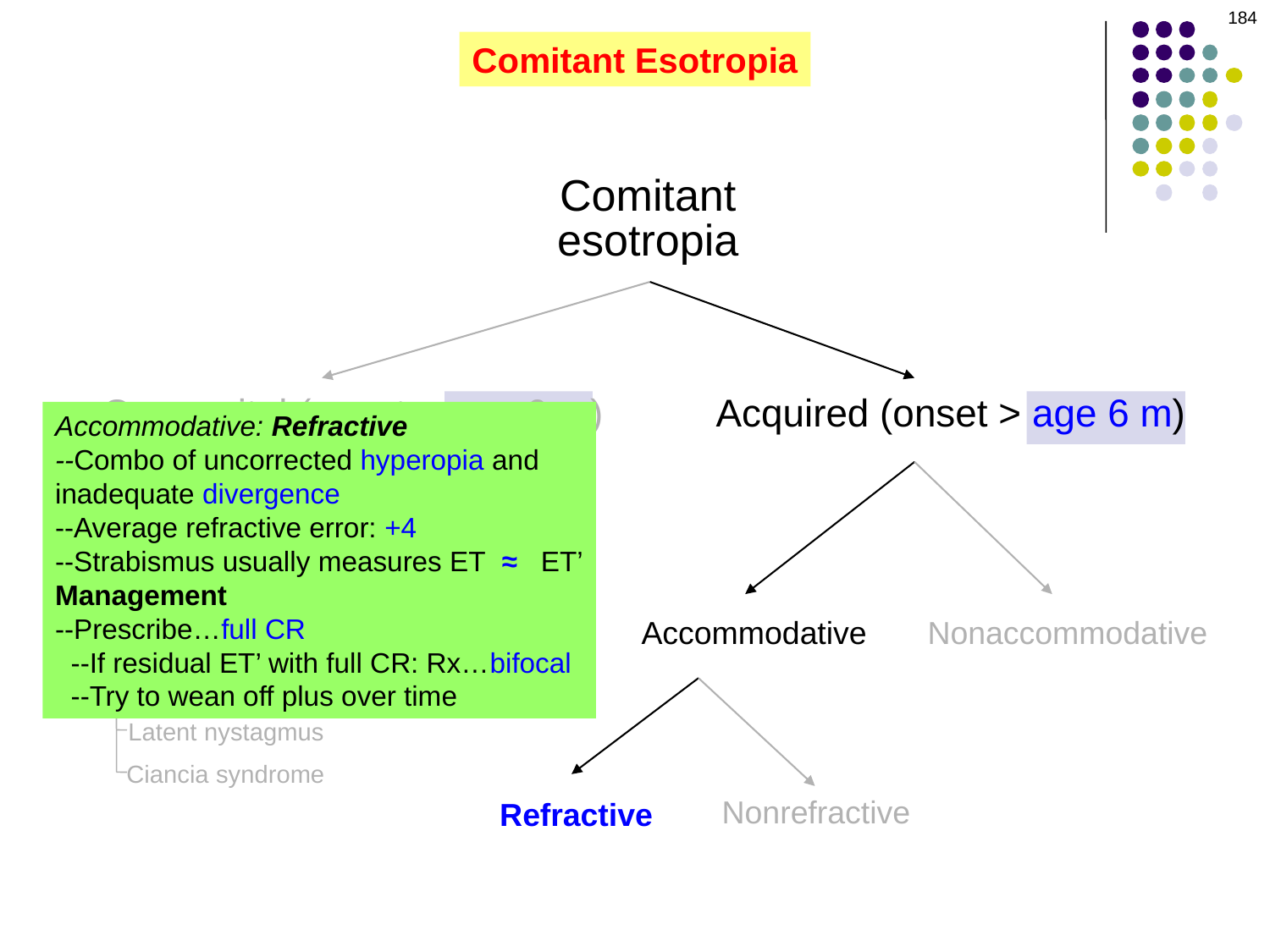

184
#
Comitant Esotropia
Comitant
esotropia

Congenital (onset < age 6 m)
Acquired (onset > age 6 m)

Accommodative: Refractive
--Combo of uncorrected hyperopia and
inadequate divergence
--Average refractive error: +4
--Strabismus usually measures ET  ≈   ET’
Management
--Prescribe…full CR
  --If residual ET’ with full CR: Rx…bifocal
  --Try to wean off plus over time

With
Nystagmus
Without
Nystagmus
Accommodative
Nonaccommodative

Nystagmus blockage syndrome

Latent nystagmus

Ciancia syndrome

Nonrefractive
Refractive